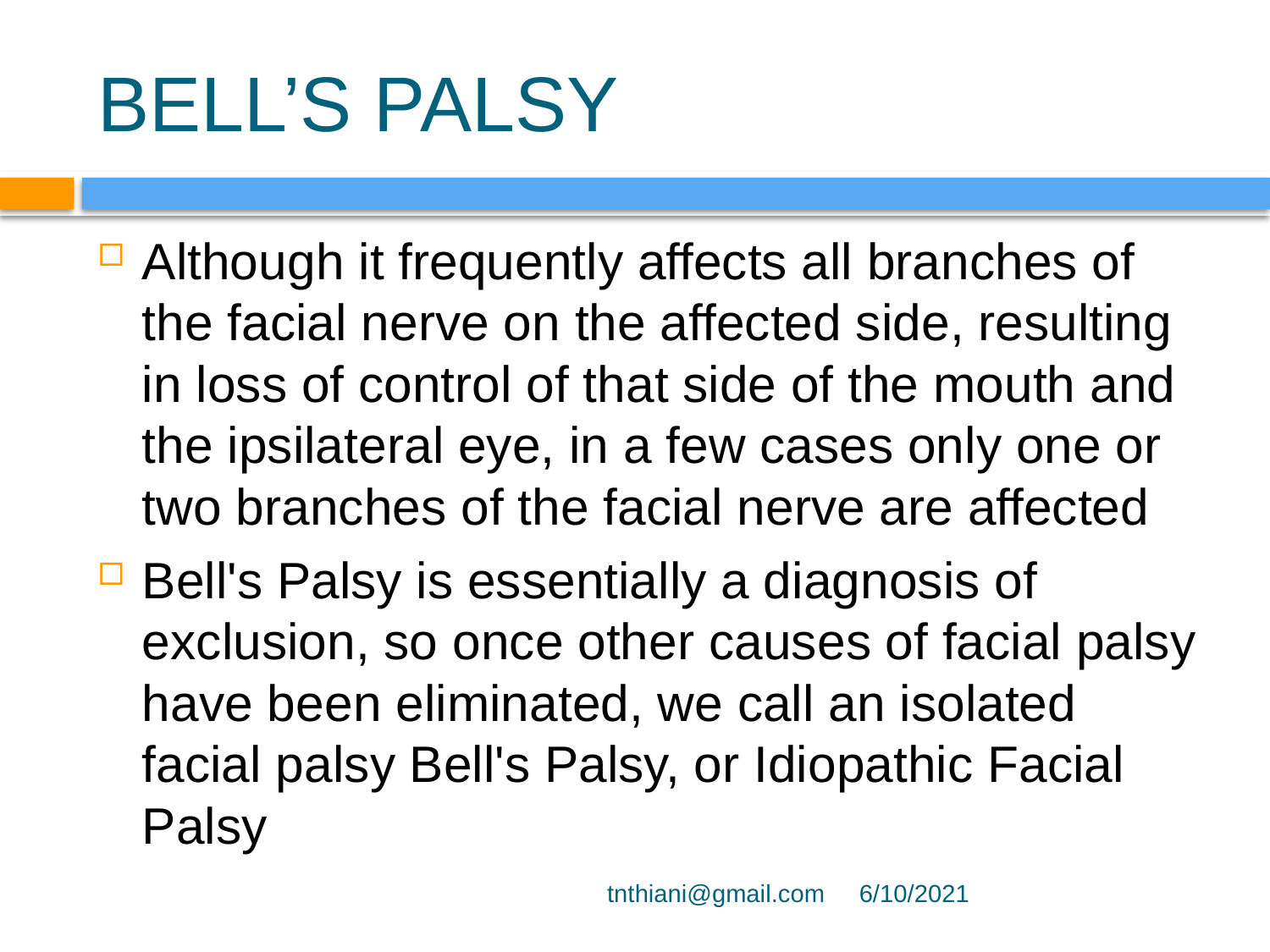

# BELL’S PALSY
Although it frequently affects all branches of the facial nerve on the affected side, resulting in loss of control of that side of the mouth and the ipsilateral eye, in a few cases only one or two branches of the facial nerve are affected
Bell's Palsy is essentially a diagnosis of exclusion, so once other causes of facial palsy have been eliminated, we call an isolated facial palsy Bell's Palsy, or Idiopathic Facial Palsy
tnthiani@gmail.com
6/10/2021